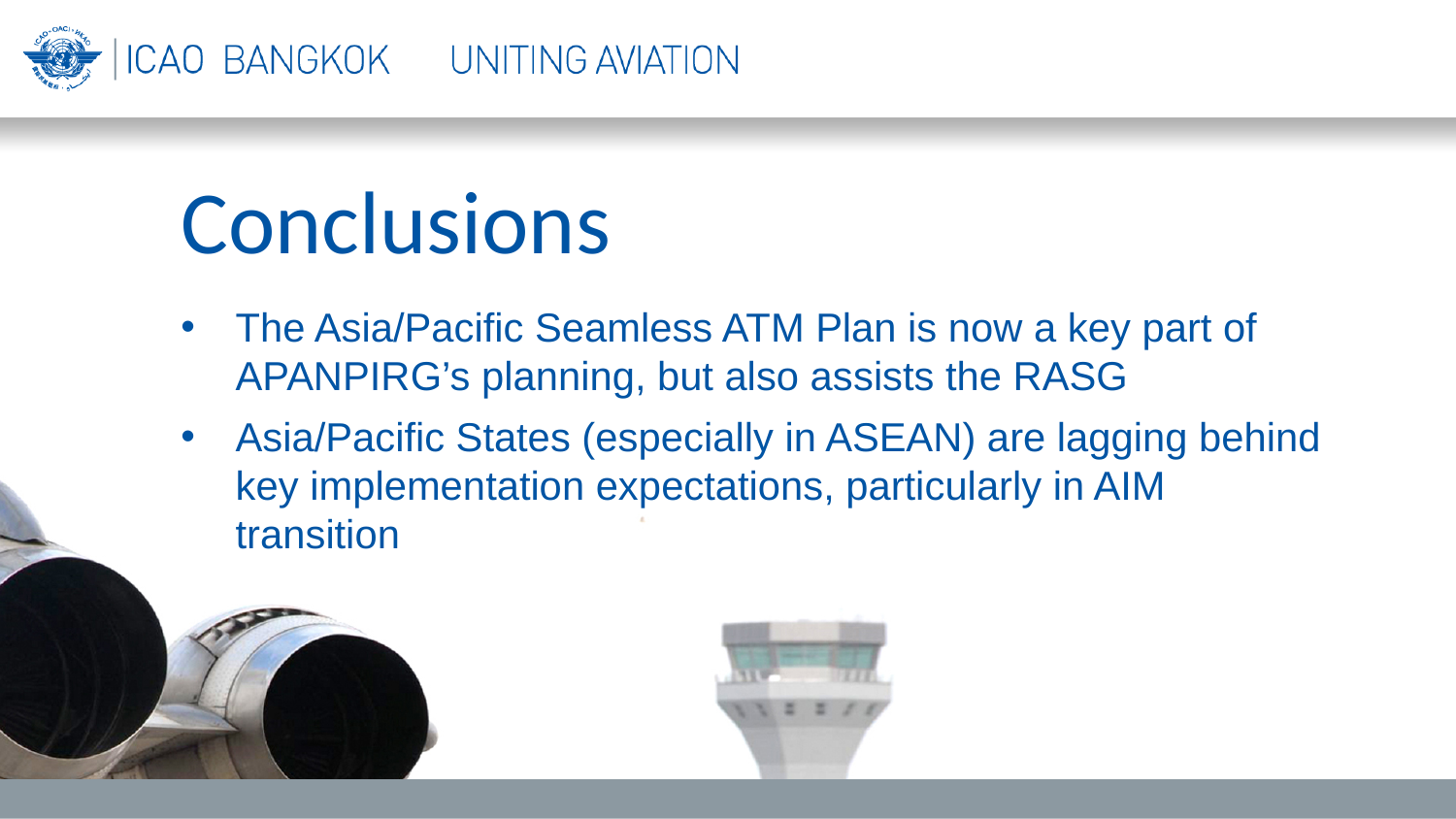

Conclusions
The Asia/Pacific Seamless ATM Plan is now a key part of APANPIRG’s planning, but also assists the RASG
Asia/Pacific States (especially in ASEAN) are lagging behind key implementation expectations, particularly in AIM transition